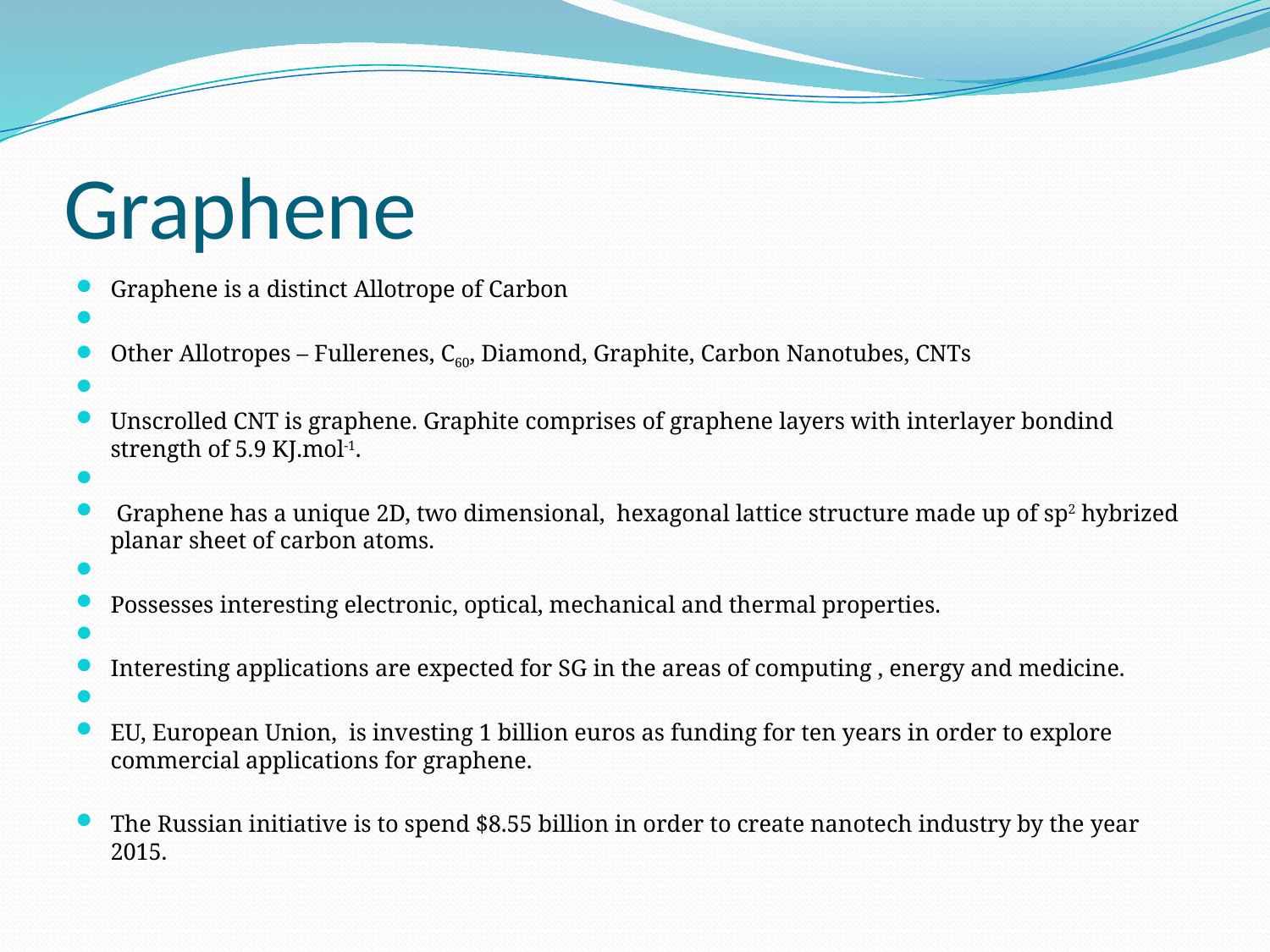

# Graphene
Graphene is a distinct Allotrope of Carbon

Other Allotropes – Fullerenes, C60, Diamond, Graphite, Carbon Nanotubes, CNTs

Unscrolled CNT is graphene. Graphite comprises of graphene layers with interlayer bondind strength of 5.9 KJ.mol-1.

 Graphene has a unique 2D, two dimensional,  hexagonal lattice structure made up of sp2 hybrized planar sheet of carbon atoms.

Possesses interesting electronic, optical, mechanical and thermal properties.

Interesting applications are expected for SG in the areas of computing , energy and medicine.

EU, European Union,  is investing 1 billion euros as funding for ten years in order to explore commercial applications for graphene.

The Russian initiative is to spend $8.55 billion in order to create nanotech industry by the year 2015.